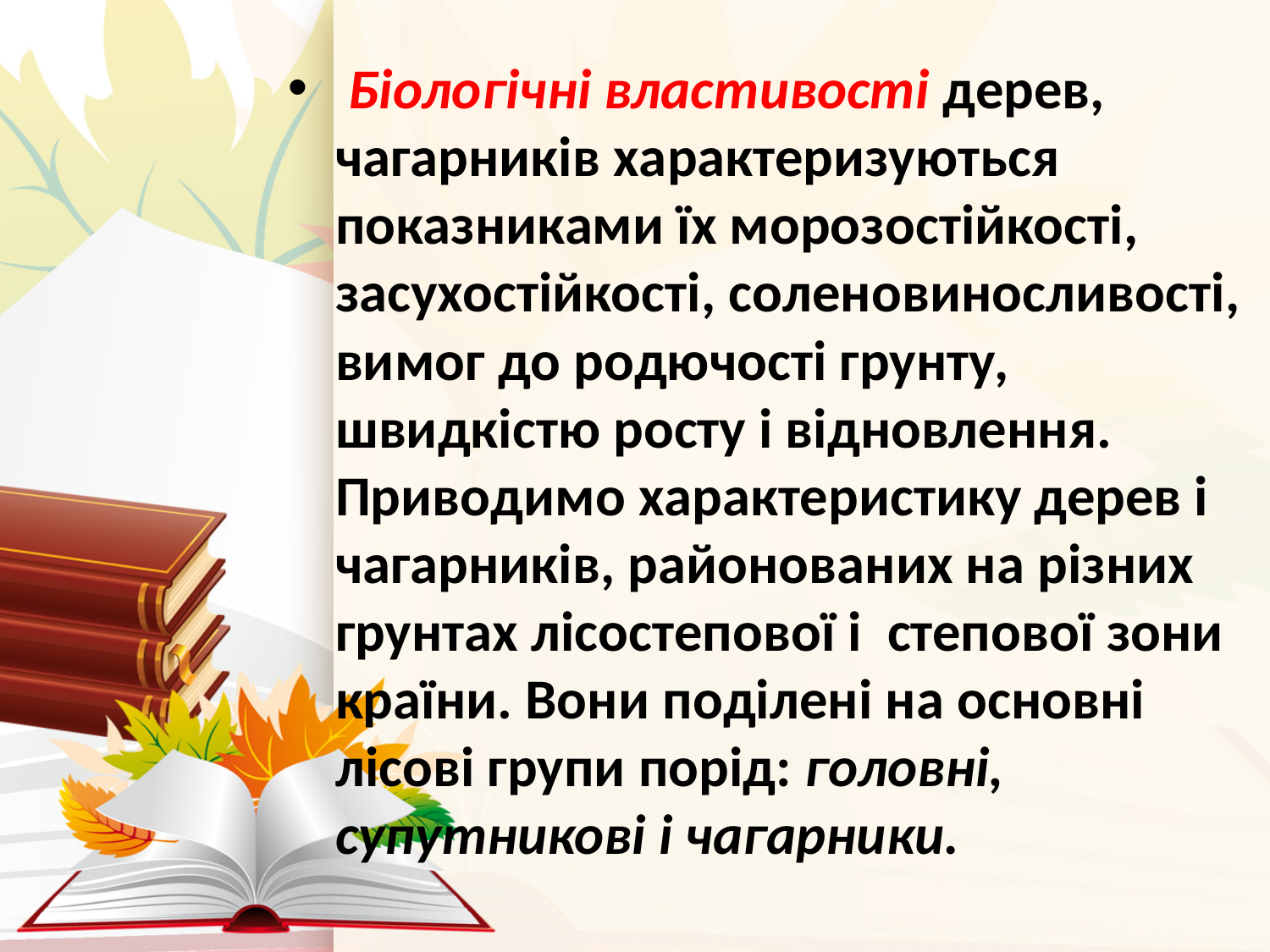

Біологічні властивості дерев,  чагарників характеризуються показниками їх морозостійкості, засухостійкості, соленовиносливості, вимог до родючості грунту, швидкістю росту і відновлення. Приводимо характеристику дерев і чагарників, районованих на різних грунтах лісостепової і  степової зони країни. Вони поділені на основні лісові групи порід: головні, супутникові і чагарники.